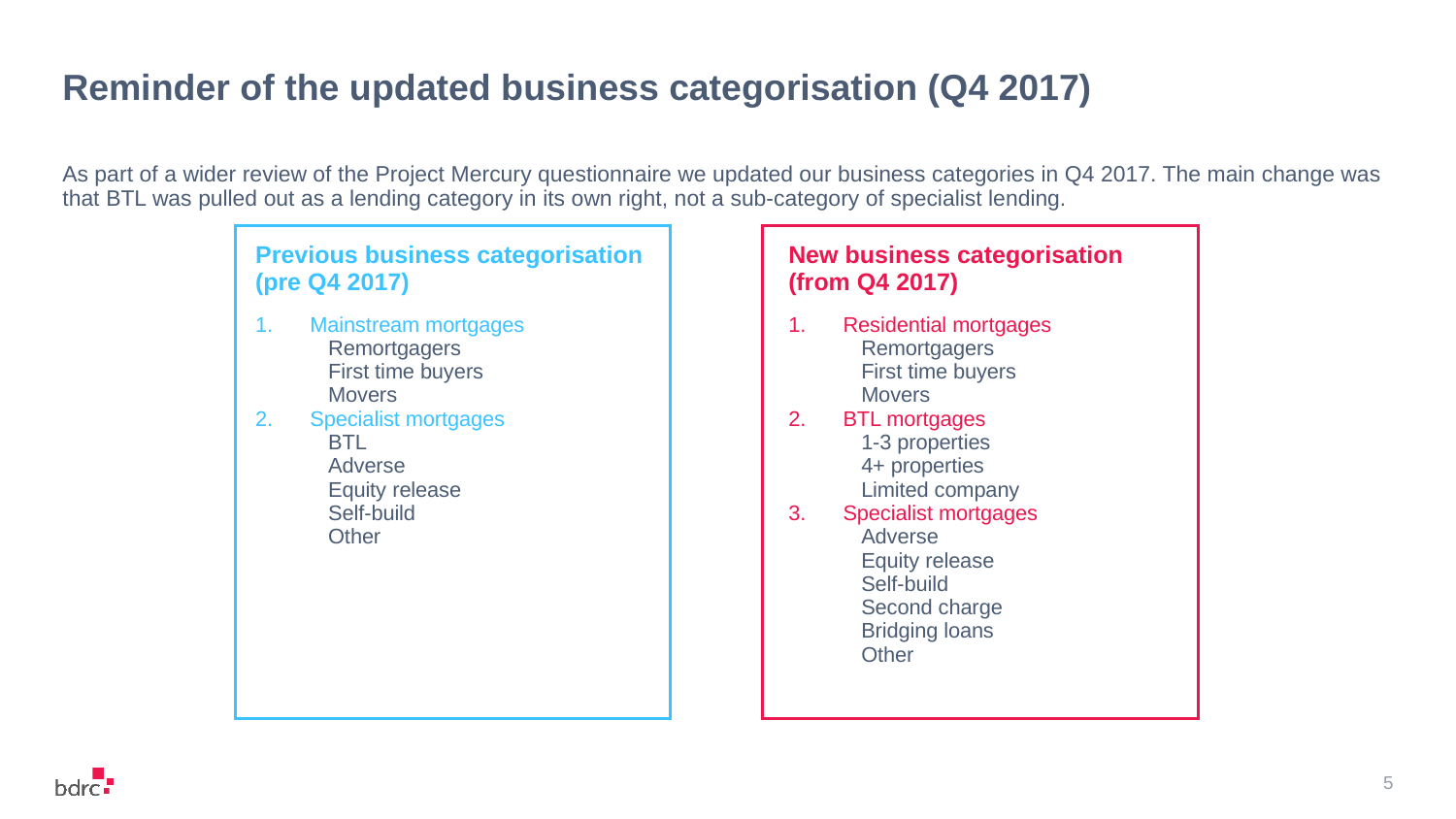

# Reminder of the updated business categorisation (Q4 2017)
As part of a wider review of the Project Mercury questionnaire we updated our business categories in Q4 2017. The main change was that BTL was pulled out as a lending category in its own right, not a sub-category of specialist lending.

| Previous business categorisation (pre Q4 2017) | New business categorisation (from Q4 2017) |
| --- | --- |
| Mainstream mortgages Remortgagers First time buyers Movers Specialist mortgages BTL Adverse Equity release Self-build Other | Residential mortgages Remortgagers First time buyers Movers BTL mortgages 1-3 properties 4+ properties Limited company Specialist mortgages Adverse Equity release Self-build Second charge Bridging loans Other |
5